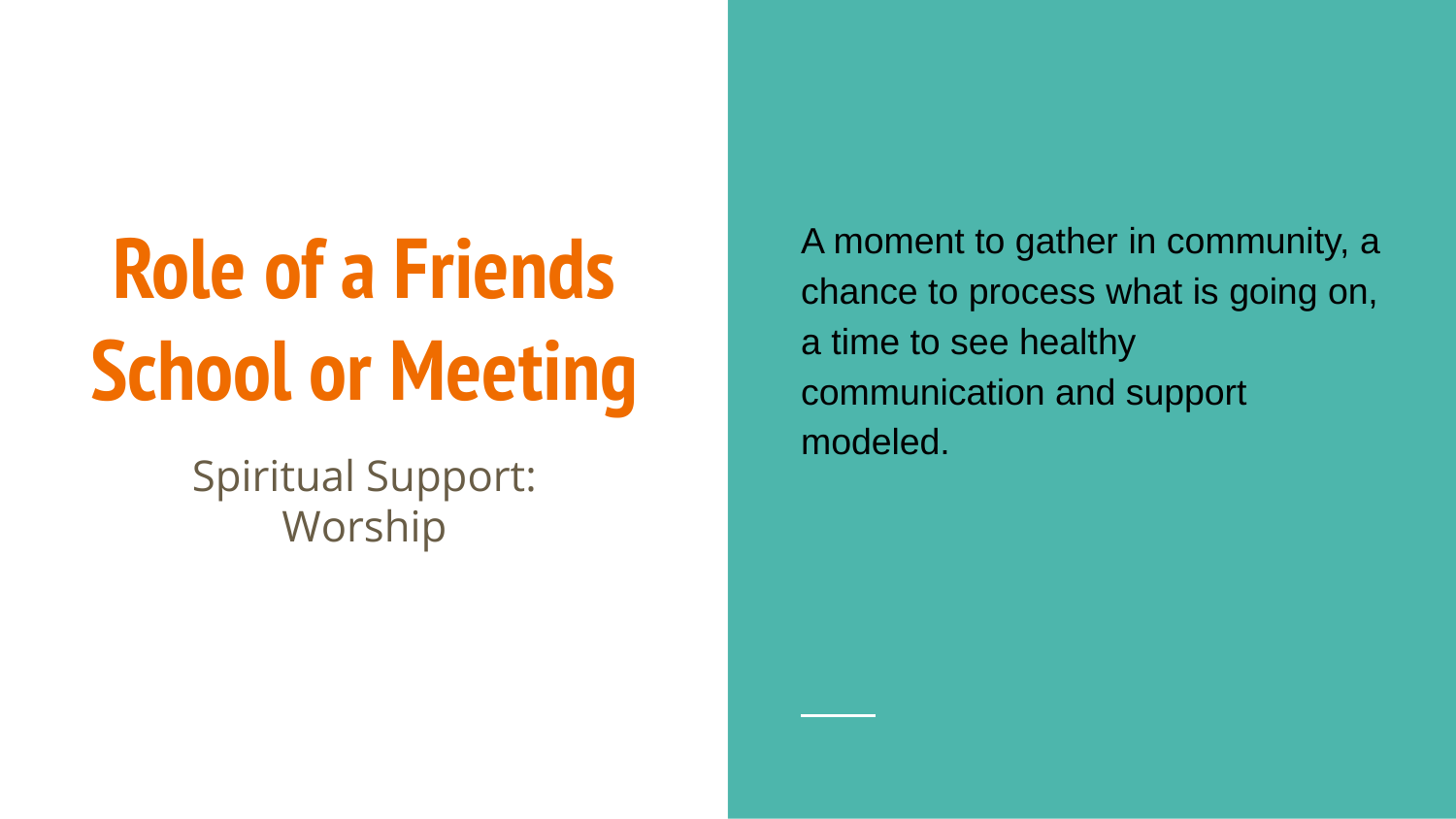

A moment to gather in community, a chance to process what is going on, a time to see healthy communication and support modeled.

# Role of a Friends School or Meeting
Spiritual Support:
Worship